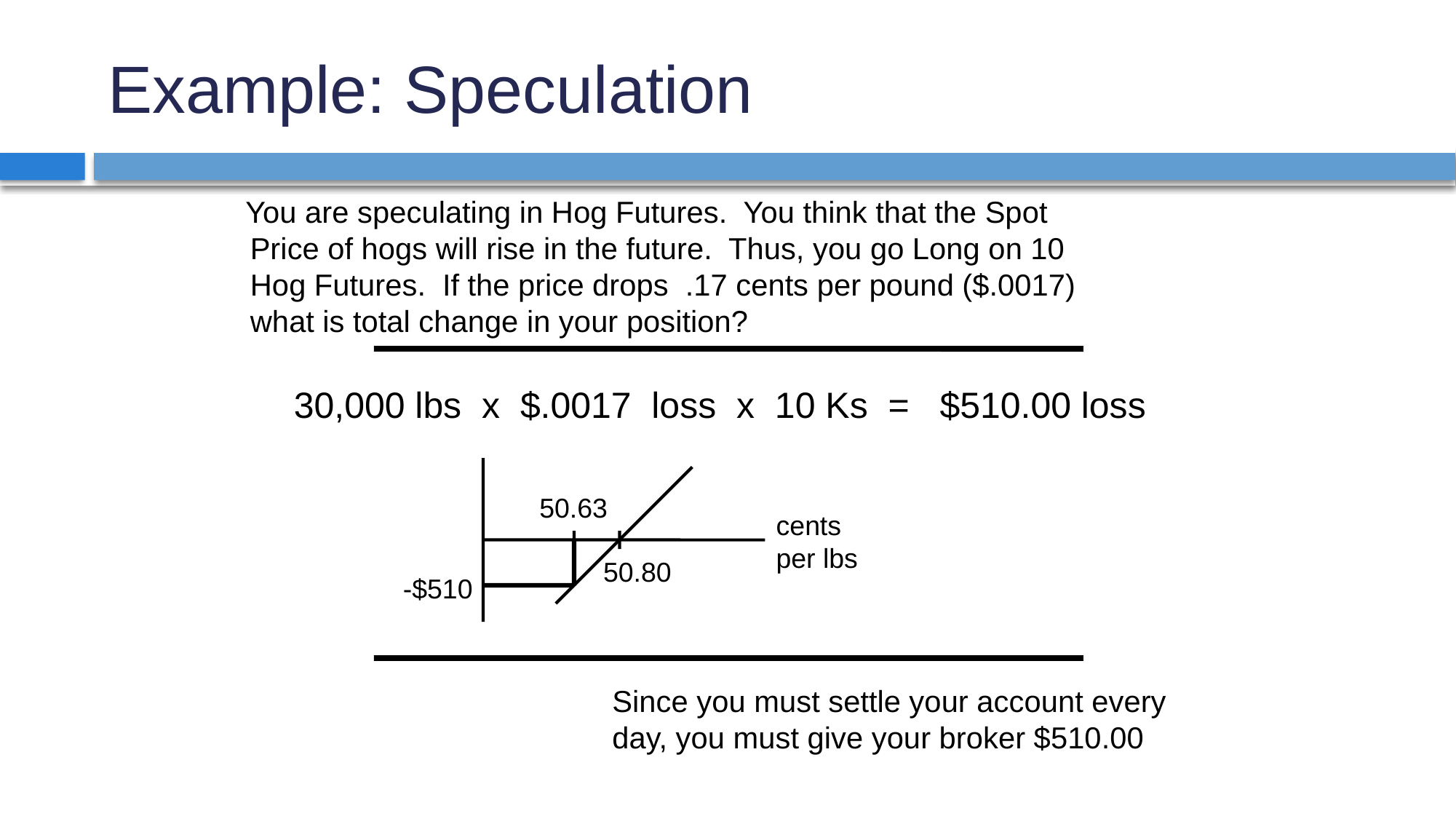

# Example: Speculation
    You are speculating in Hog Futures.  You think that the Spot Price of hogs will rise in the future.  Thus, you go Long on 10 Hog Futures.  If the price drops  .17 cents per pound ($.0017) what is total change in your position?

30,000 lbs  x  $.0017  loss  x  10 Ks  =   $510.00 loss

50.63
cents per lbs

50.80
-$510

Since you must settle your account every day, you must give your broker $510.00